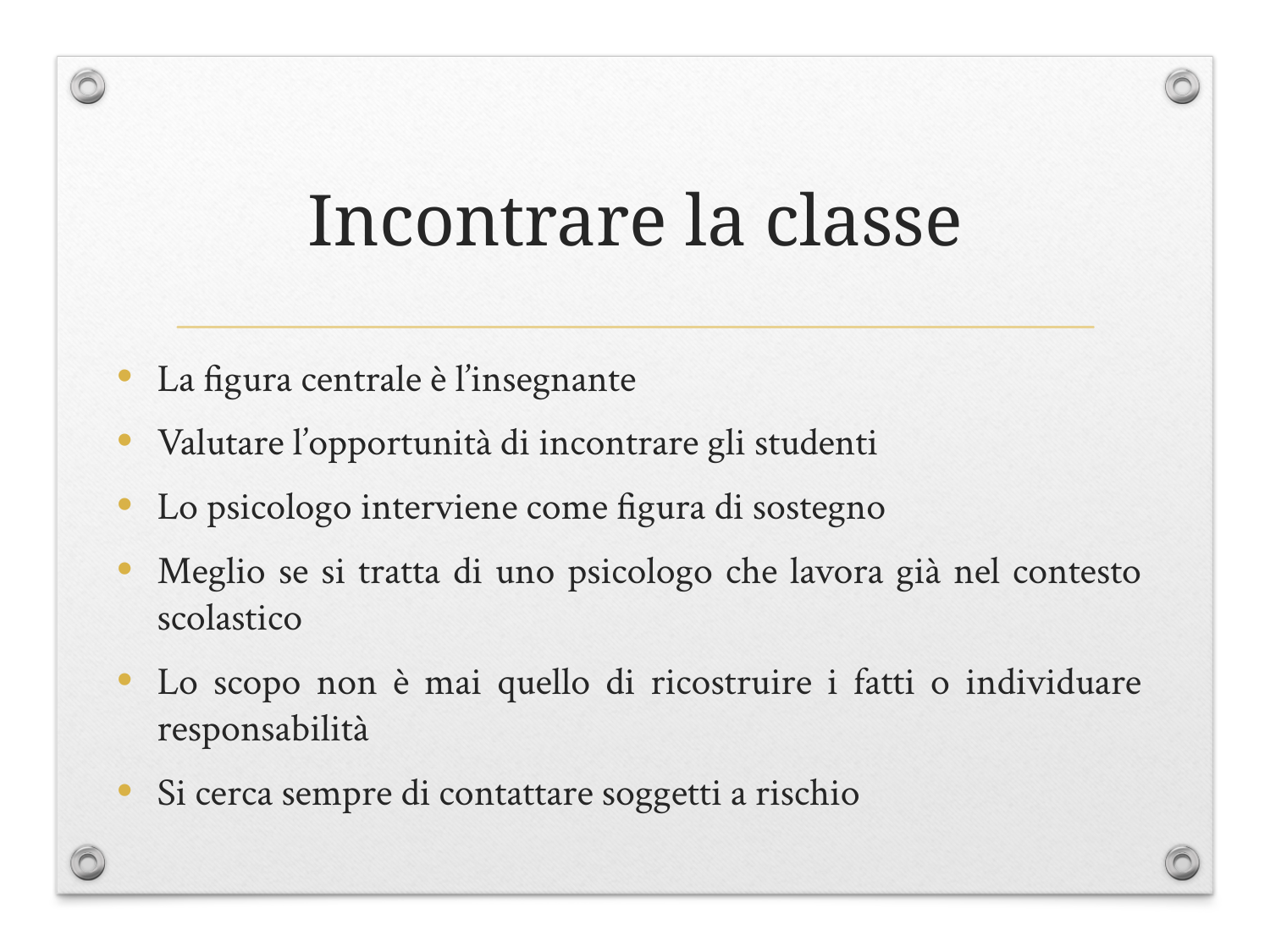

# Incontrare la classe
La figura centrale è l’insegnante
Valutare l’opportunità di incontrare gli studenti
Lo psicologo interviene come figura di sostegno
Meglio se si tratta di uno psicologo che lavora già nel contesto scolastico
Lo scopo non è mai quello di ricostruire i fatti o individuare responsabilità
Si cerca sempre di contattare soggetti a rischio